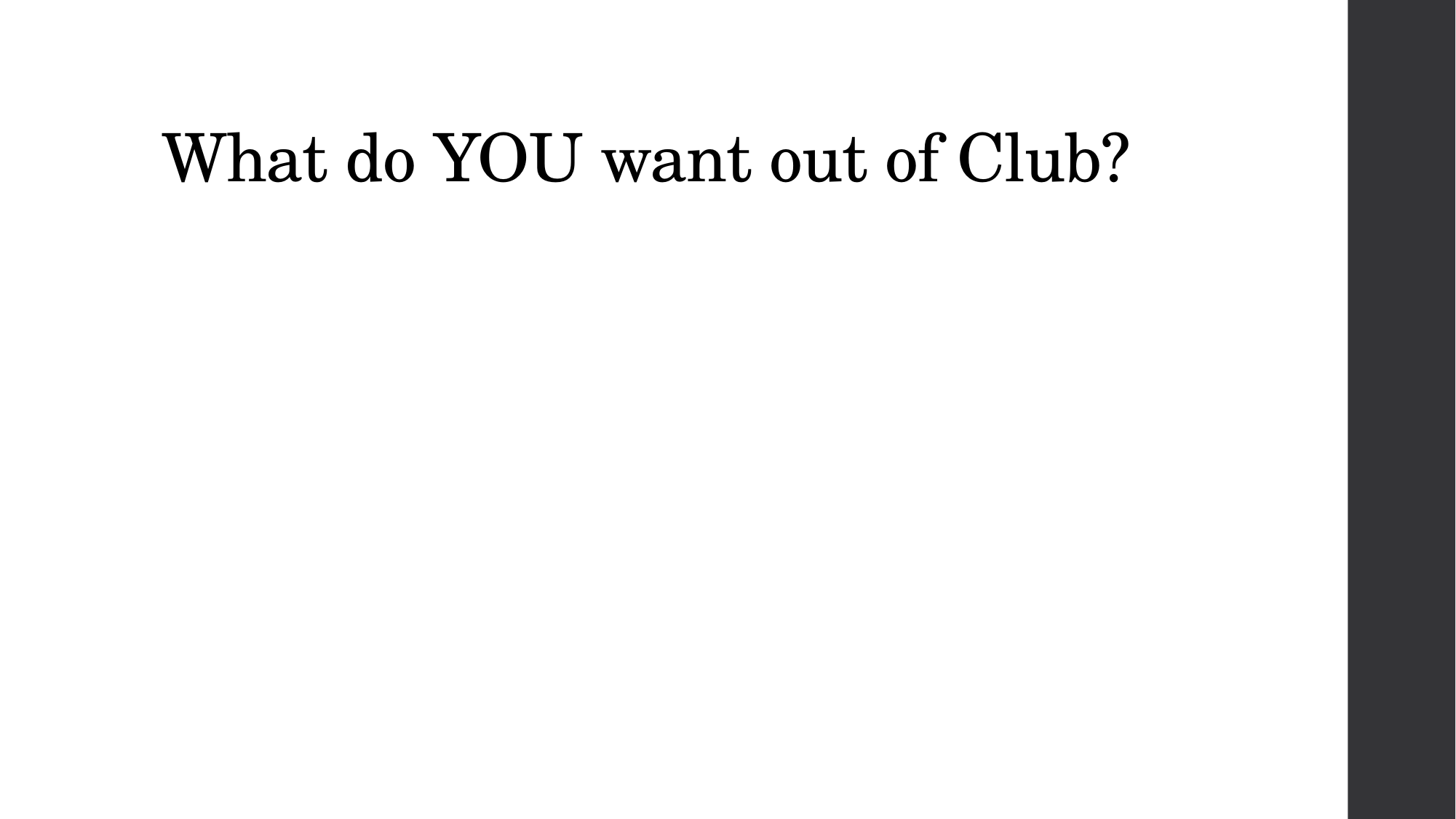

# What do YOU want out of Club?